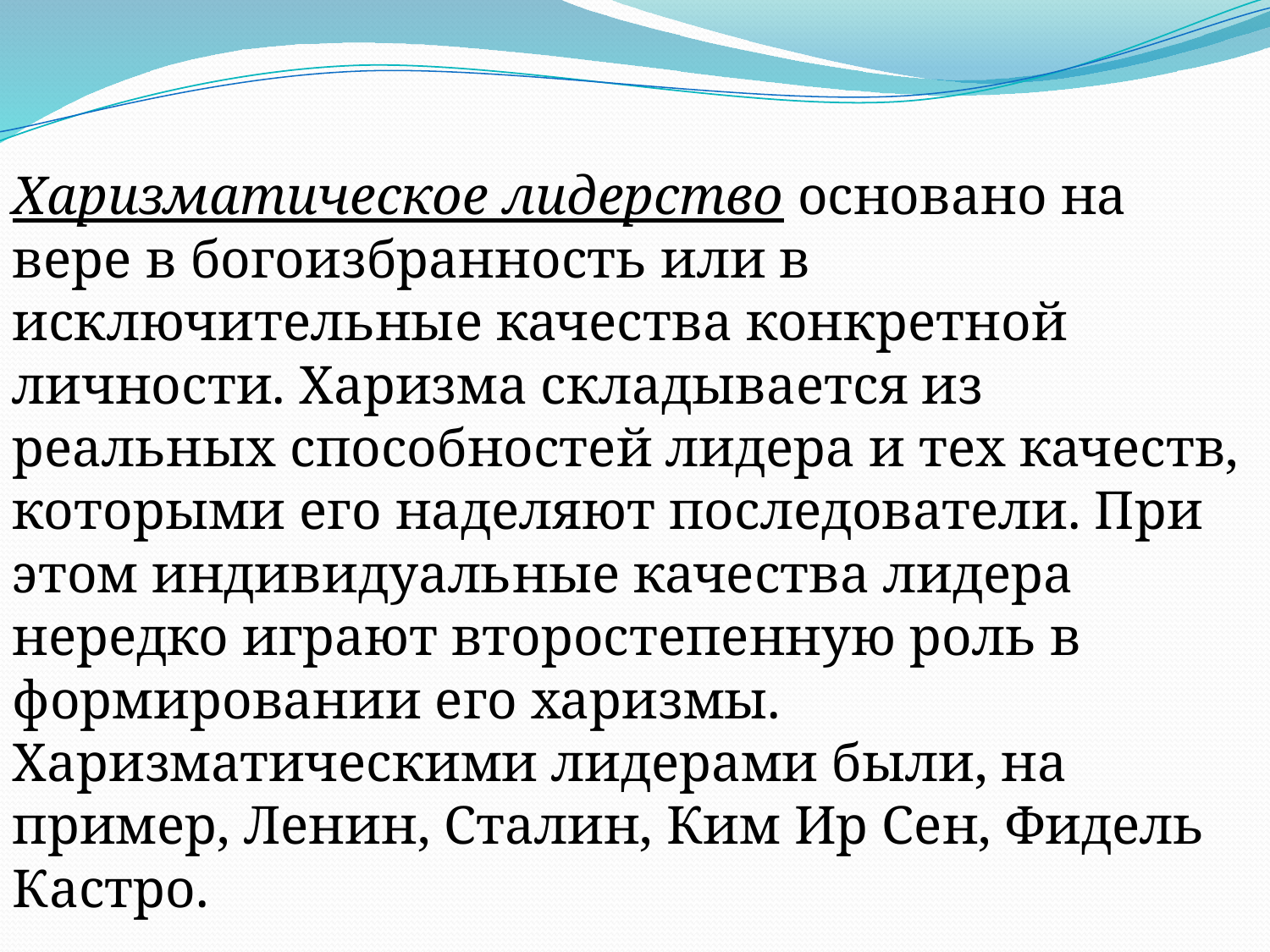

Харизматическое лидерство основано на вере в богоиз­бранность или в исключительные качества конкретной лично­сти. Харизма складывается из реальных способностей лидера и тех качеств, которыми его наделяют последователи. При этом индивидуаль­ные качества лидера нередко играют второстепенную роль в формировании его харизмы. Харизматическими лидерами были, на­пример, Ленин, Сталин, Ким Ир Сен, Фидель Кастро.